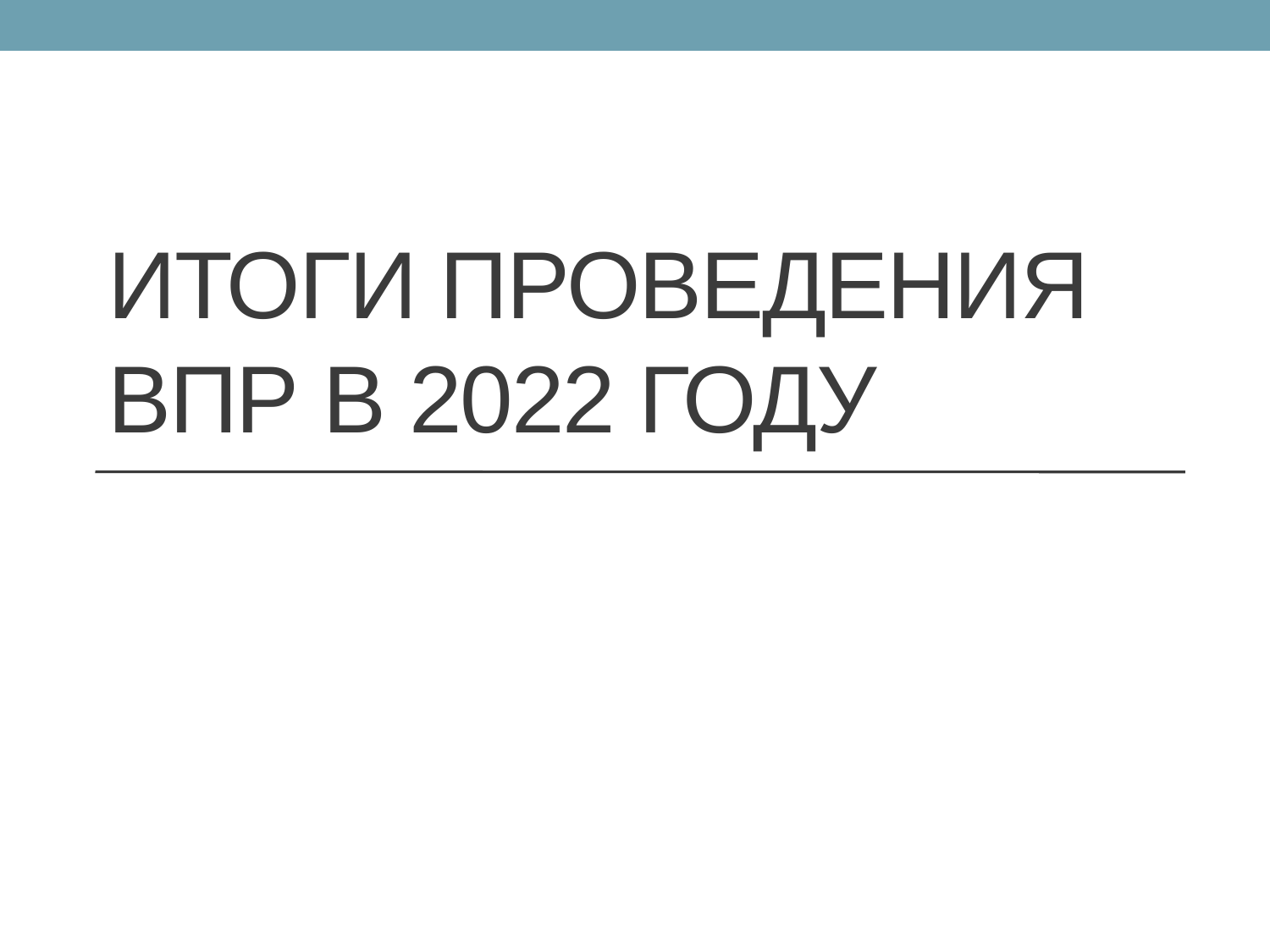

# Итоги проведения ВПР в 2022 году